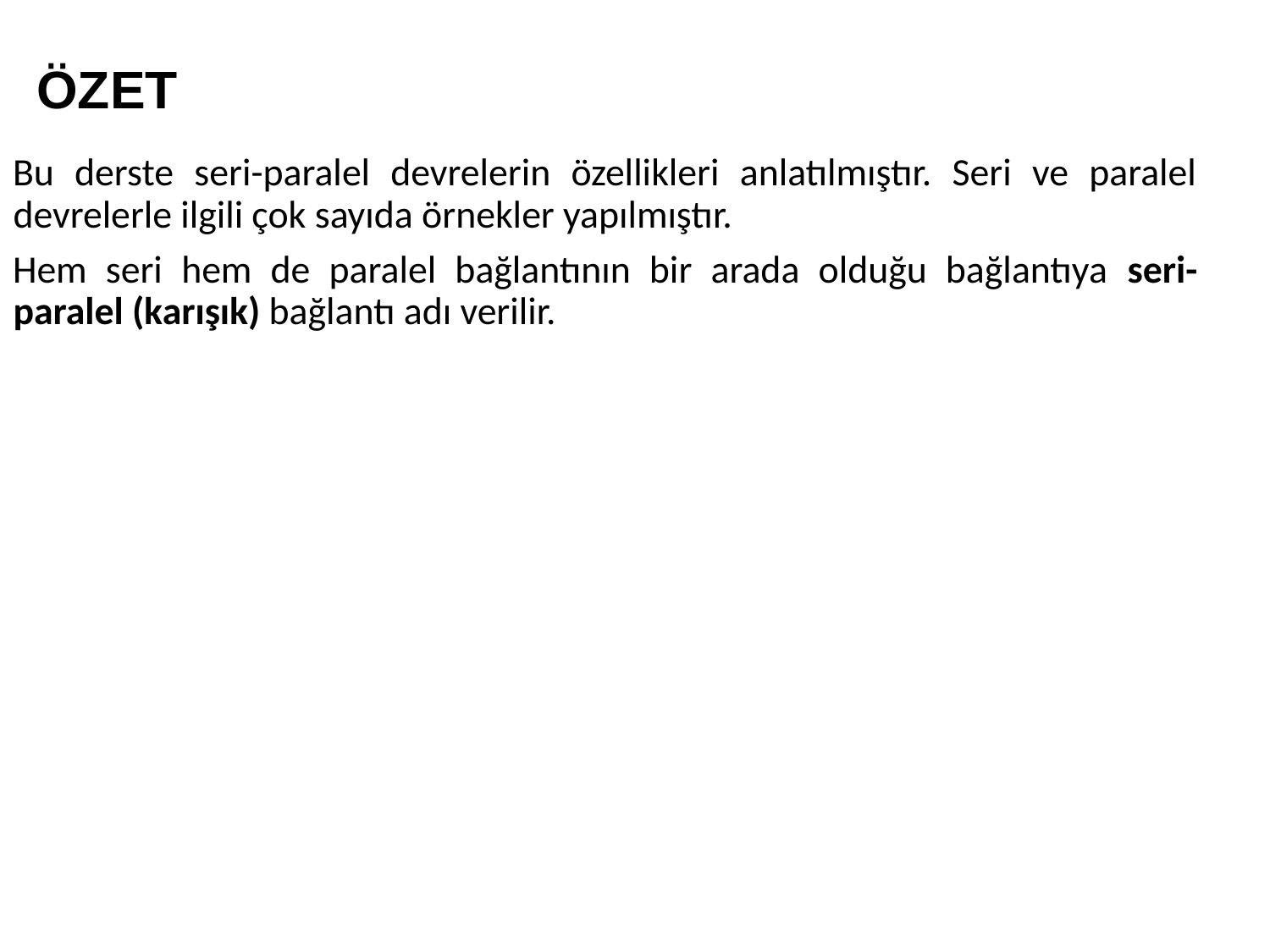

ÖZET
Bu derste seri-paralel devrelerin özellikleri anlatılmıştır. Seri ve paralel devrelerle ilgili çok sayıda örnekler yapılmıştır.
Hem seri hem de paralel bağlantının bir arada olduğu bağlantıya seri-paralel (karışık) bağlantı adı verilir.